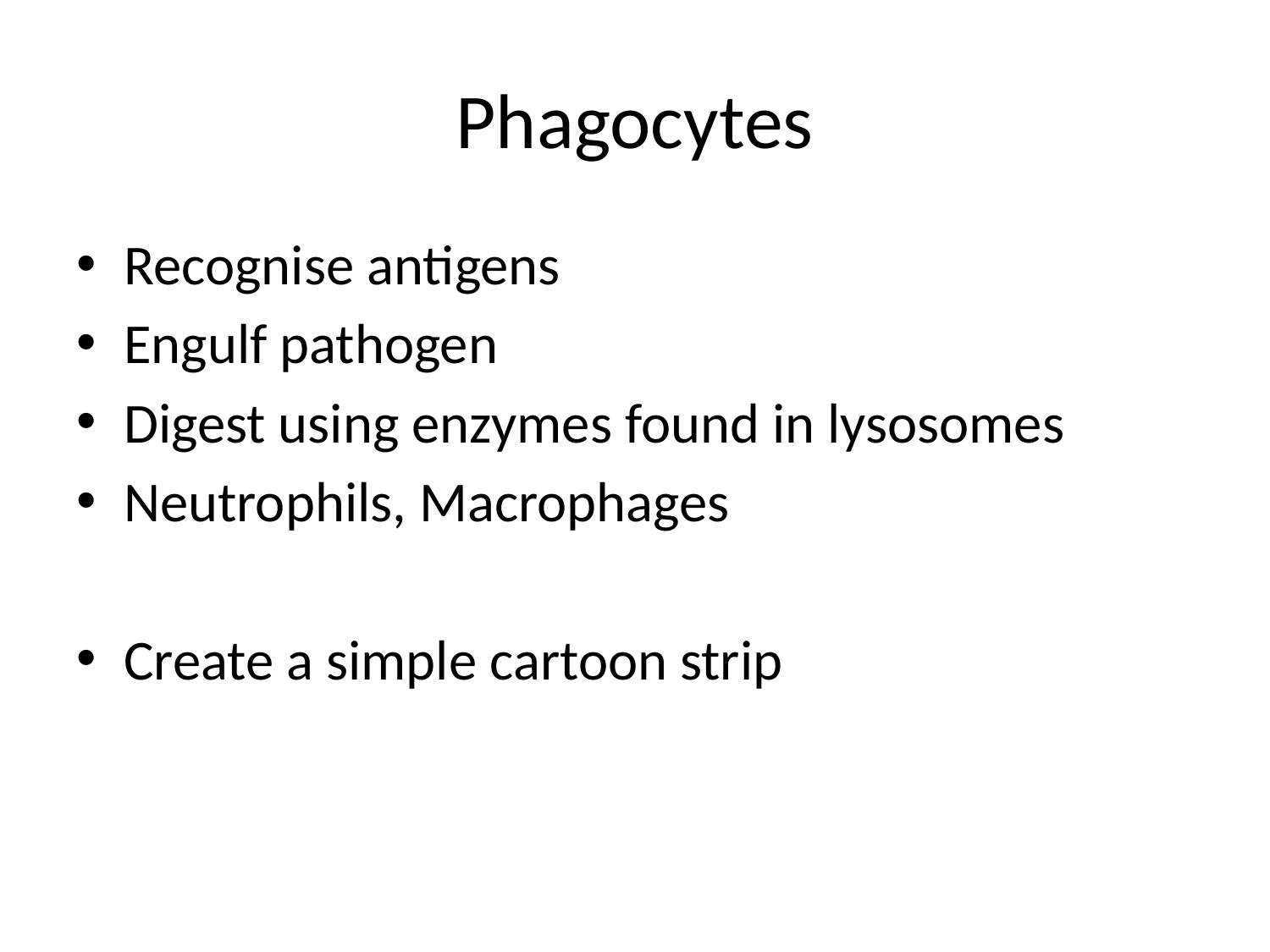

# Phagocytes
Recognise antigens
Engulf pathogen
Digest using enzymes found in lysosomes
Neutrophils, Macrophages

Create a simple cartoon strip